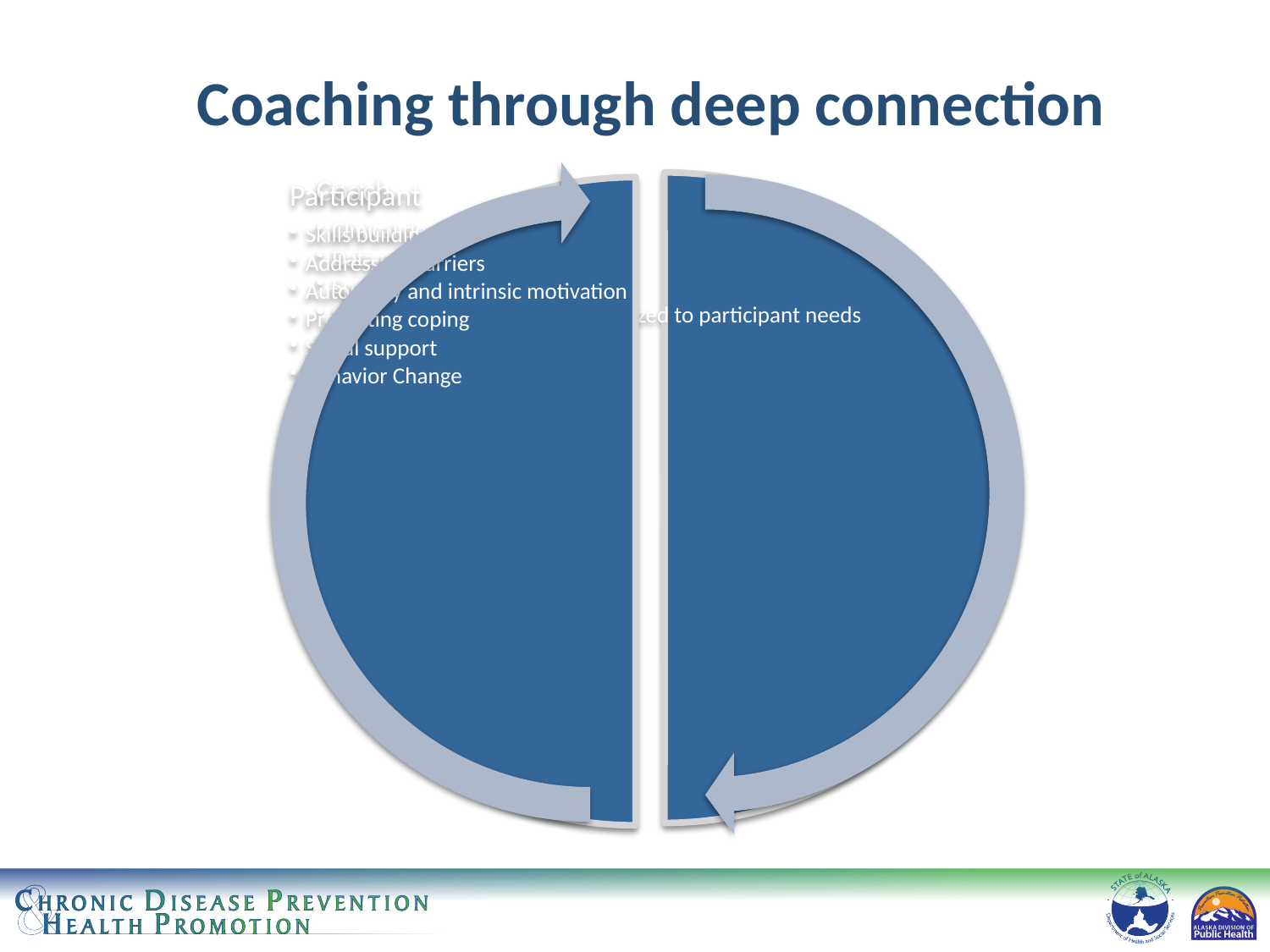

# Coaching through deep connection
Coach
Clinical decision support
Data empowered outreach tools
Specialized coaching skills
Standardized curriculum customized to participant needs
Trained in empathy
Participant
Skills building
Addressing barriers
Autonomy and intrinsic motivation
Promoting coping
Social support
Behavior Change